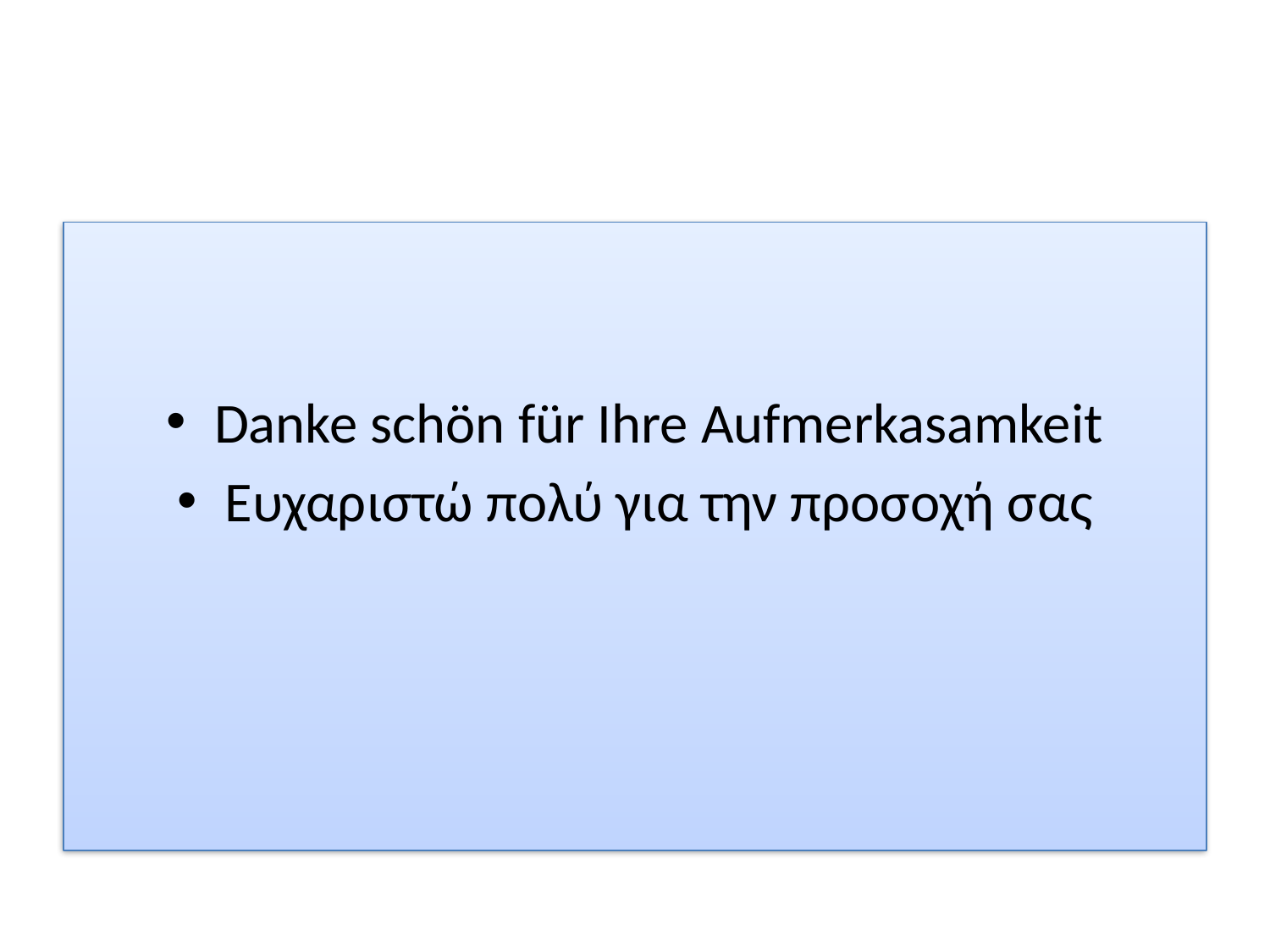

#

Danke schön für Ihre Aufmerkasamkeit
Ευχαριστώ πολύ για την προσοχή σας